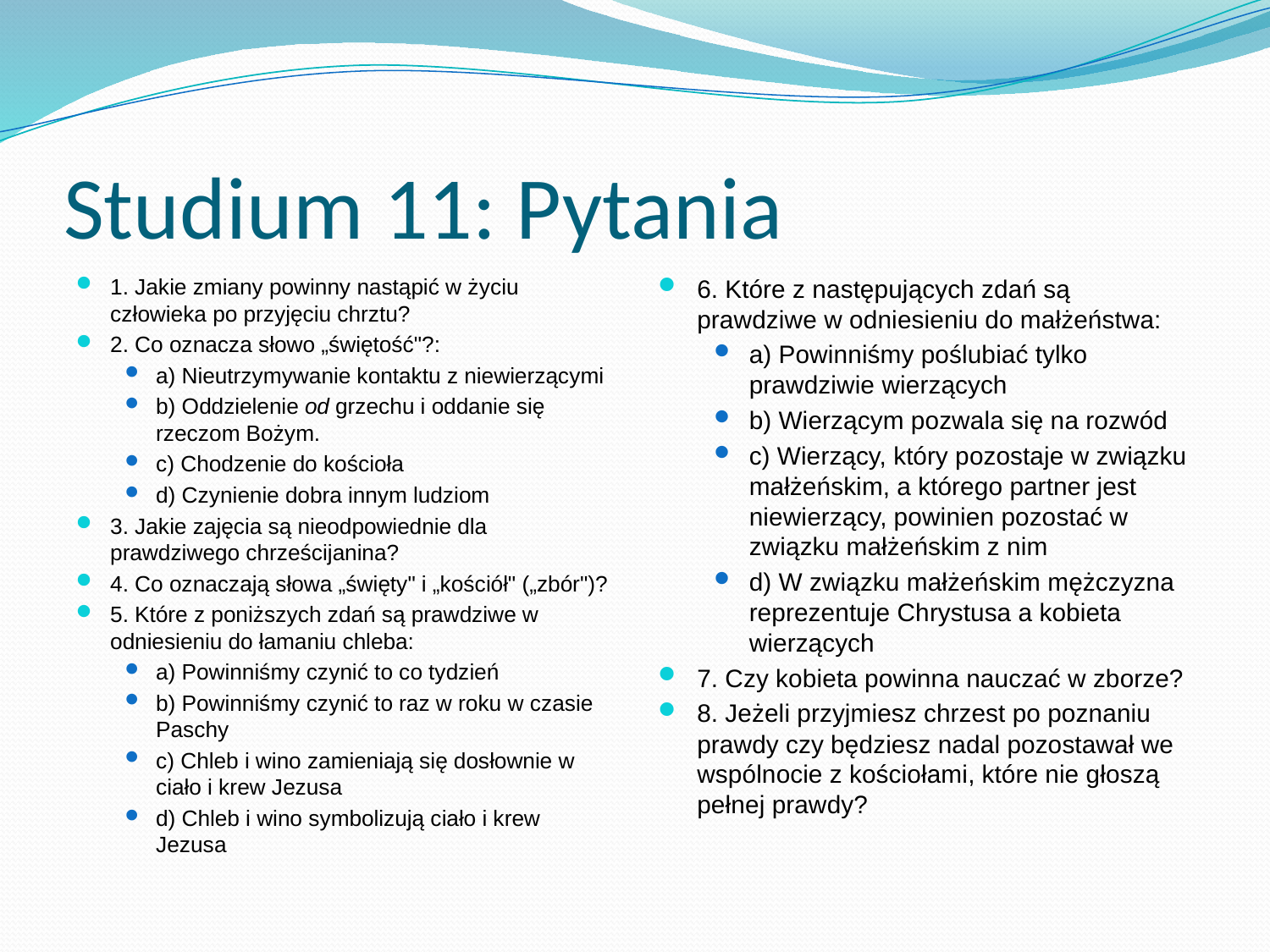

# Studium 11: Pytania
1. Jakie zmiany powinny nastąpić w życiu człowieka po przyjęciu chrztu?
2. Co oznacza słowo „świętość"?:
a) Nieutrzymywanie kontaktu z niewierzącymi
b) Oddzielenie od grzechu i oddanie się rzeczom Bożym.
c) Chodzenie do kościoła
d) Czynienie dobra innym ludziom
3. Jakie zajęcia są nieodpowiednie dla prawdziwego chrześcijanina?
4. Co oznaczają słowa „święty" i „kościół" („zbór")?
5. Które z poniższych zdań są prawdziwe w odniesieniu do łamaniu chleba:
a) Powinniśmy czynić to co tydzień
b) Powinniśmy czynić to raz w roku w czasie Paschy
c) Chleb i wino zamieniają się dosłownie w ciało i krew Jezusa
d) Chleb i wino symbolizują ciało i krew Jezusa

6. Które z następujących zdań są prawdziwe w odniesieniu do małżeństwa:
a) Powinniśmy poślubiać tylko prawdziwie wierzących
b) Wierzącym pozwala się na rozwód
c) Wierzący, który pozostaje w związku małżeńskim, a którego partner jest niewierzący, powinien pozostać w związku małżeńskim z nim
d) W związku małżeńskim mężczyzna reprezentuje Chrystusa a kobieta wierzących
7. Czy kobieta powinna nauczać w zborze?
8. Jeżeli przyjmiesz chrzest po poznaniu prawdy czy będziesz nadal pozostawał we wspólnocie z kościołami, które nie głoszą pełnej prawdy?